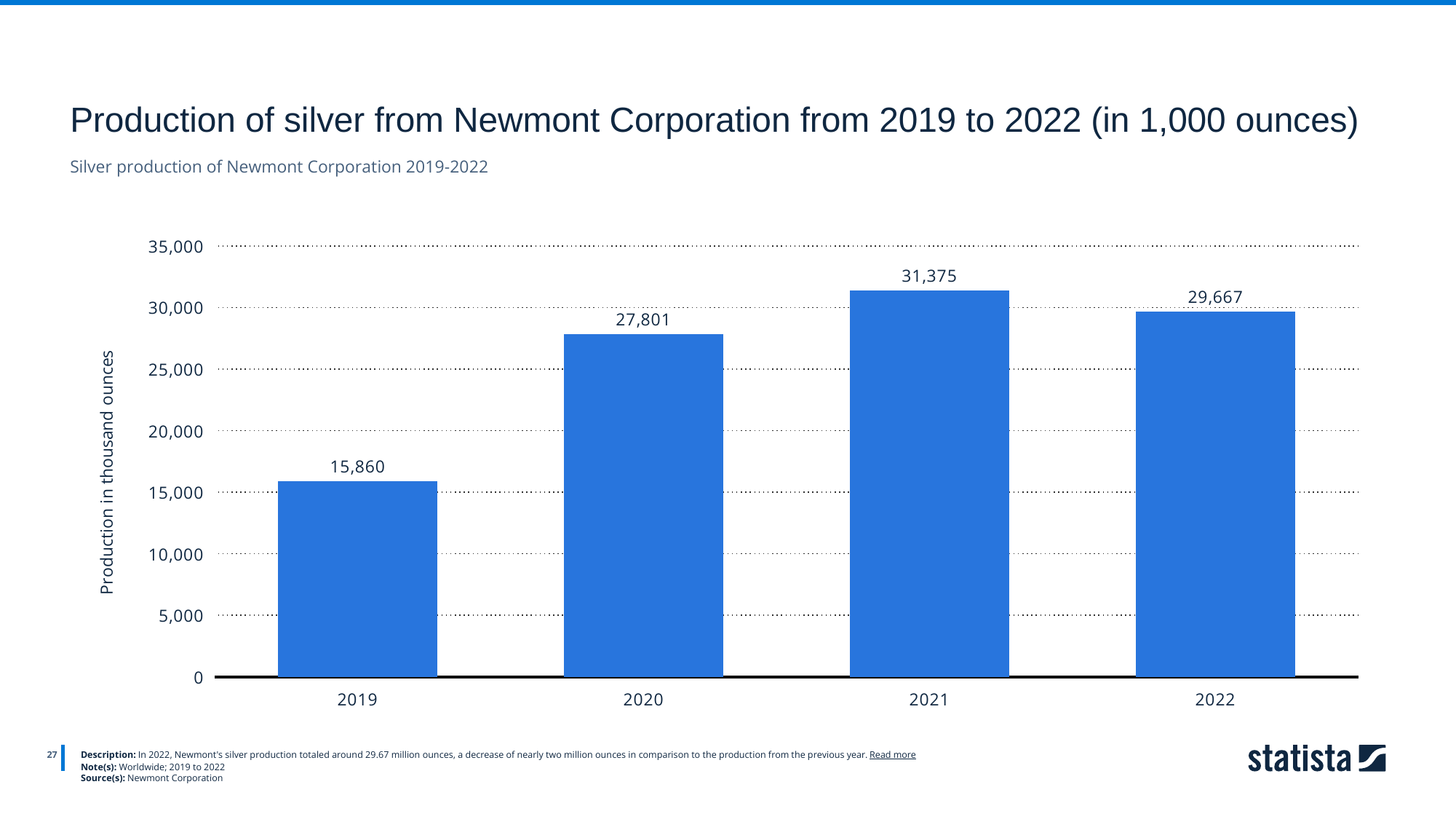

Production of silver from Newmont Corporation from 2019 to 2022 (in 1,000 ounces)
Silver production of Newmont Corporation 2019-2022

### Chart

| Category | Column1 |
|---|---|
| 2019 | 15860.0 |
| 2020 | 27801.0 |
| 2021 | 31375.0 |
| 2022 | 29667.0 |
27
Description: In 2022, Newmont's silver production totaled around 29.67 million ounces, a decrease of nearly two million ounces in comparison to the production from the previous year. Read more
Note(s): Worldwide; 2019 to 2022
Source(s): Newmont Corporation